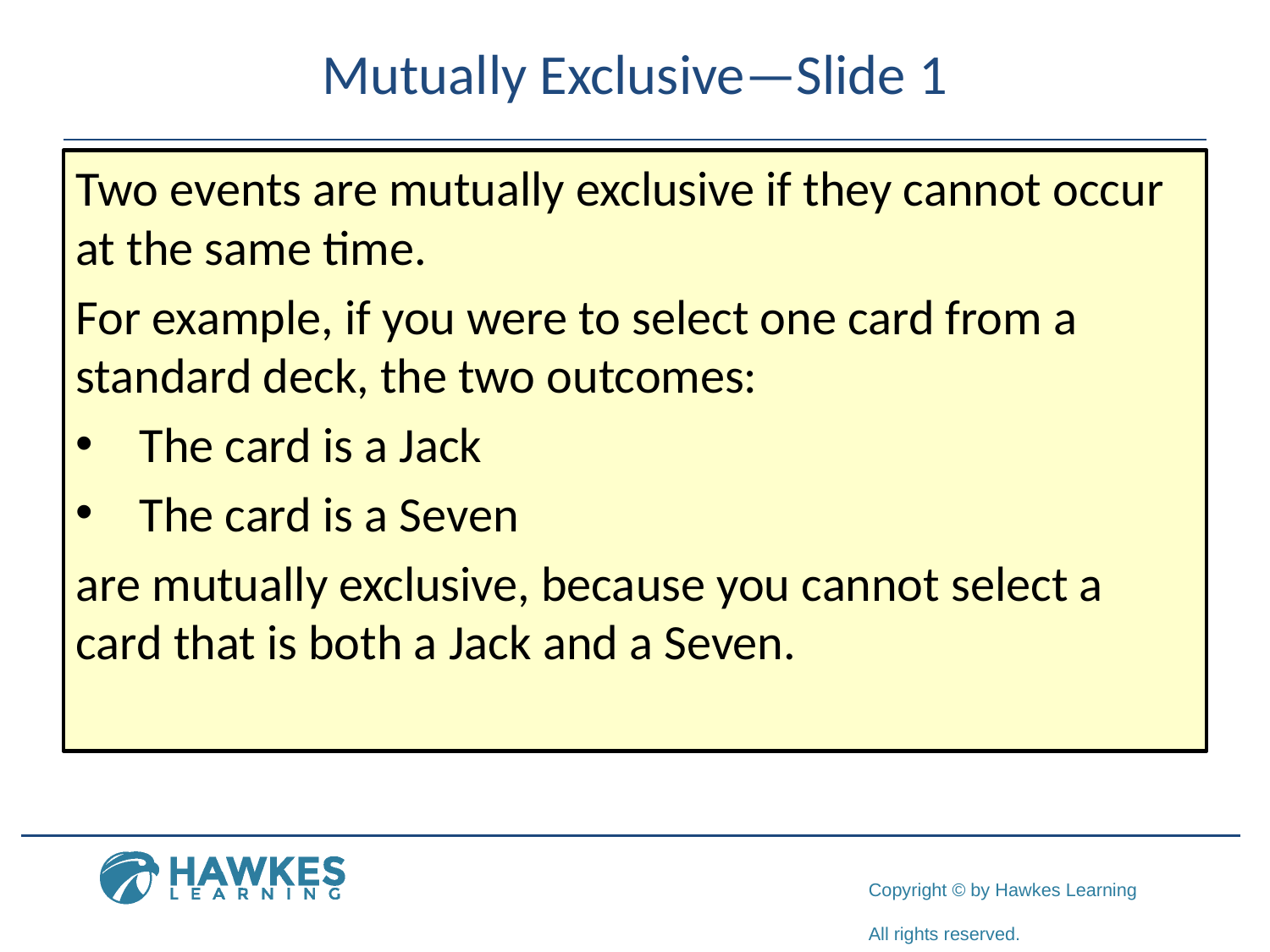

# Mutually Exclusive—Slide 1
Two events are mutually exclusive if they cannot occur at the same time.
For example, if you were to select one card from a standard deck, the two outcomes:
The card is a Jack
The card is a Seven
are mutually exclusive, because you cannot select a card that is both a Jack and a Seven.